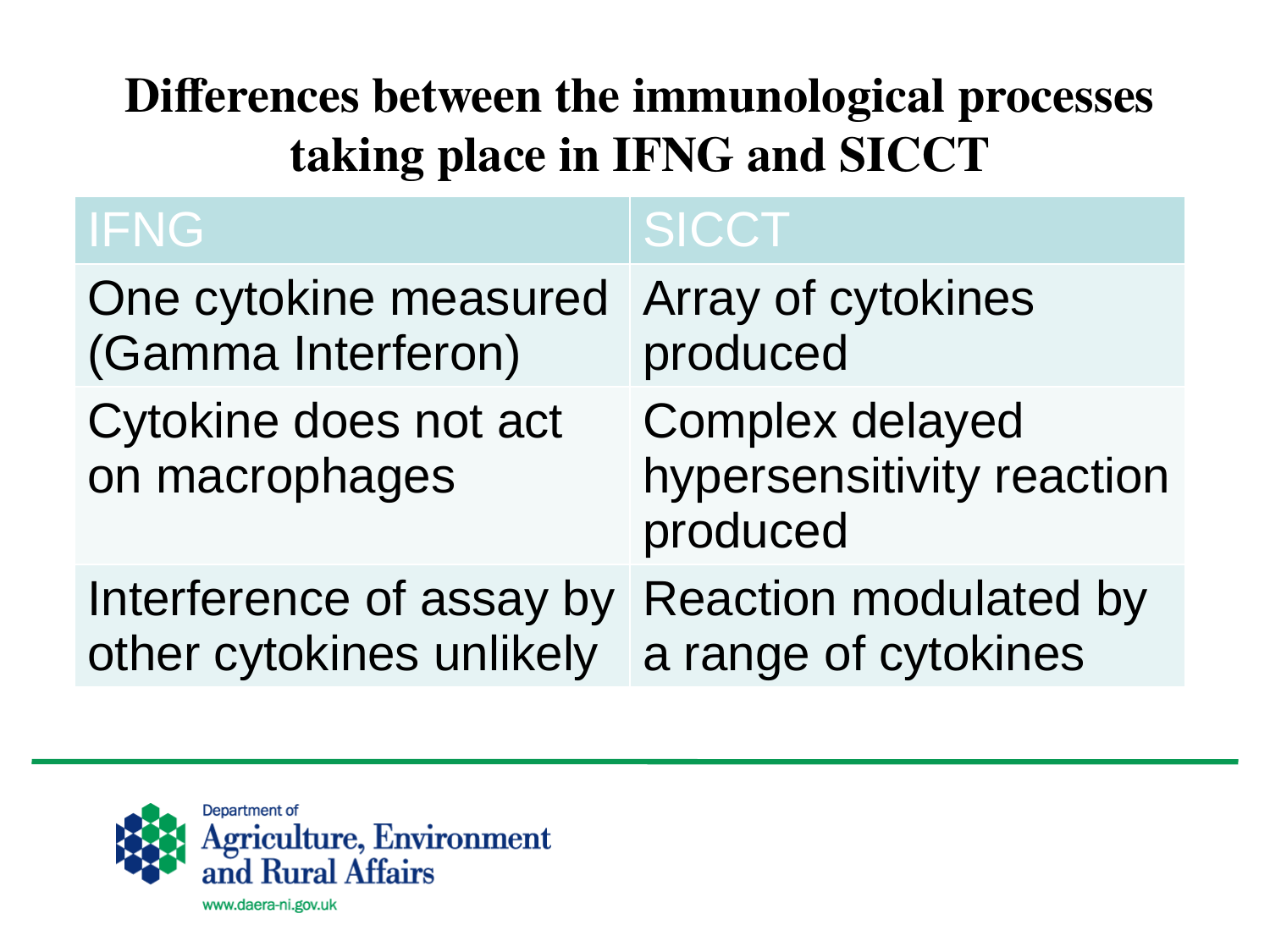

Differences between the immunological processes taking place in IFNG and SICCT
| IFNG | SICCT |
| --- | --- |
| One cytokine measured (Gamma Interferon) | Array of cytokines produced |
| Cytokine does not act on macrophages | Complex delayed hypersensitivity reaction produced |
| Interference of assay by other cytokines unlikely | Reaction modulated by a range of cytokines |